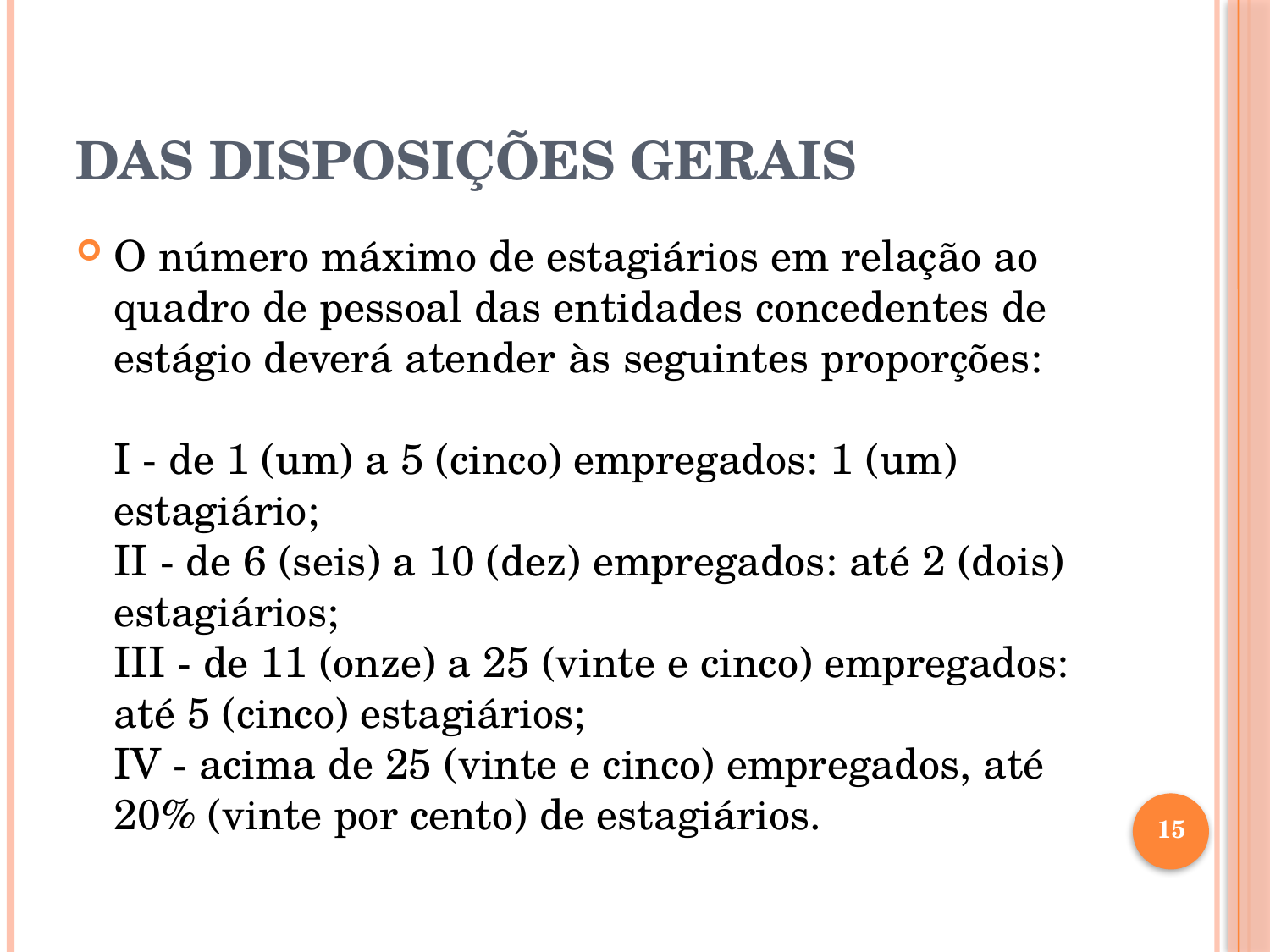

# DAS DISPOSIÇÕES GERAIS
O número máximo de estagiários em relação ao quadro de pessoal das entidades concedentes de estágio deverá atender às seguintes proporções:
I - de 1 (um) a 5 (cinco) empregados: 1 (um) estagiário;
II - de 6 (seis) a 10 (dez) empregados: até 2 (dois) estagiários;
III - de 11 (onze) a 25 (vinte e cinco) empregados: até 5 (cinco) estagiários;
IV - acima de 25 (vinte e cinco) empregados, até 20% (vinte por cento) de estagiários.
15